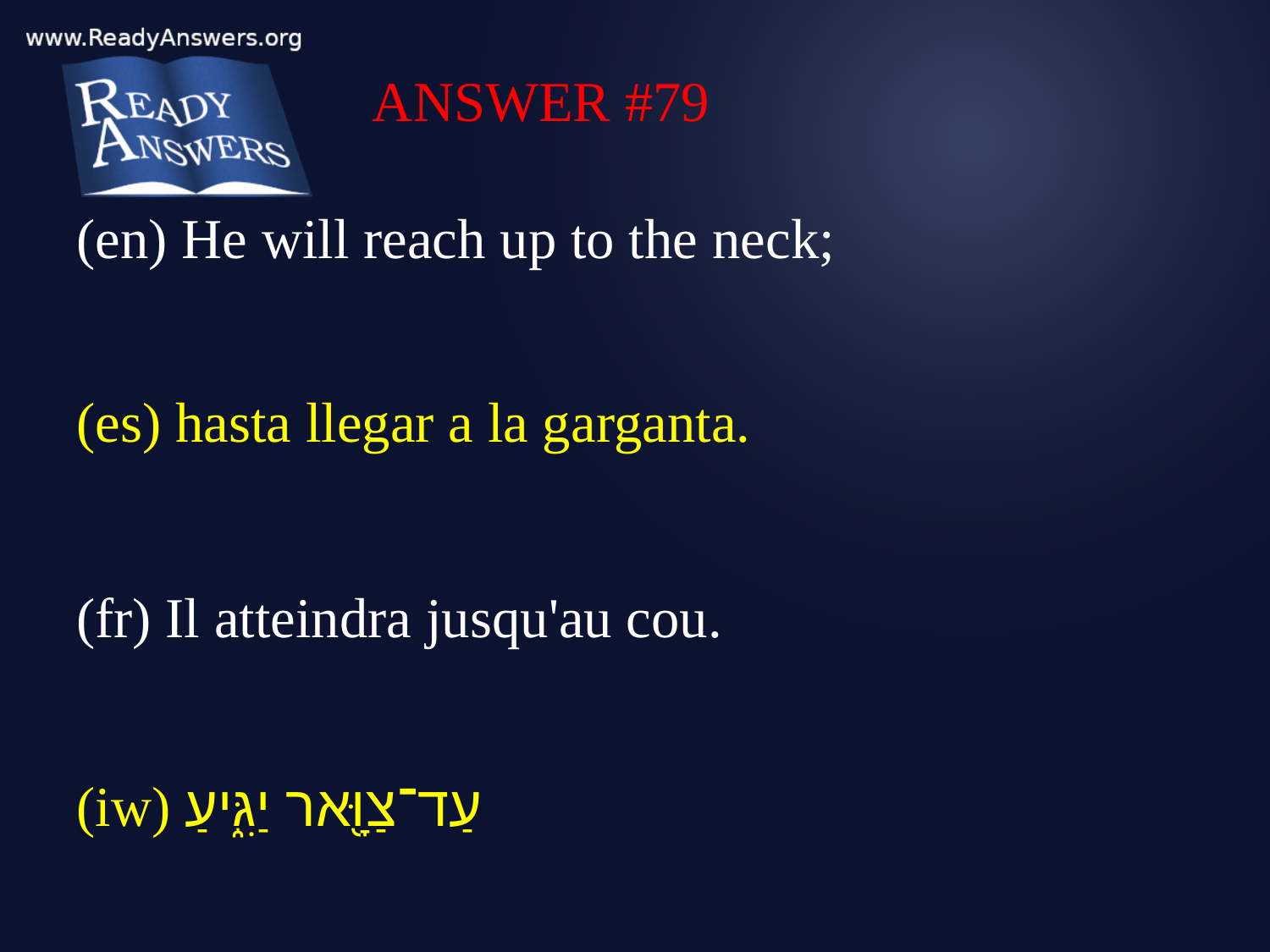

ANSWER #79
(en) He will reach up to the neck;
(es) hasta llegar a la garganta.
(fr) Il atteindra jusqu'au cou.
(iw) עַד־צַוָּ֖אר יַגִּ֑יעַ